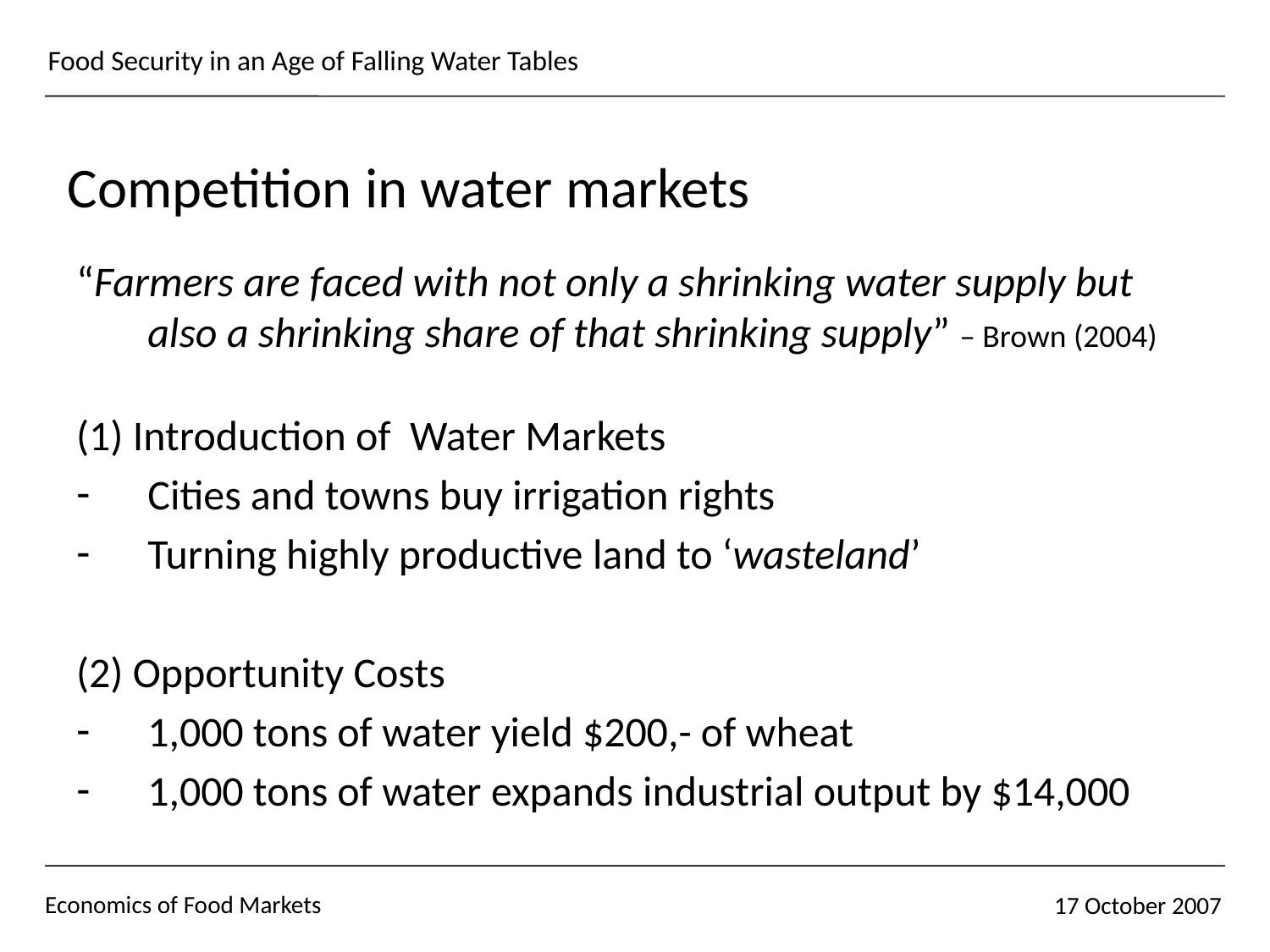

# Competition in water markets
“Farmers are faced with not only a shrinking water supply but also a shrinking share of that shrinking supply” – Brown (2004)

(1) Introduction of  Water Markets
Cities and towns buy irrigation rights
Turning highly productive land to ‘wasteland’

(2) Opportunity Costs
1,000 tons of water yield $200,- of wheat
1,000 tons of water expands industrial output by $14,000